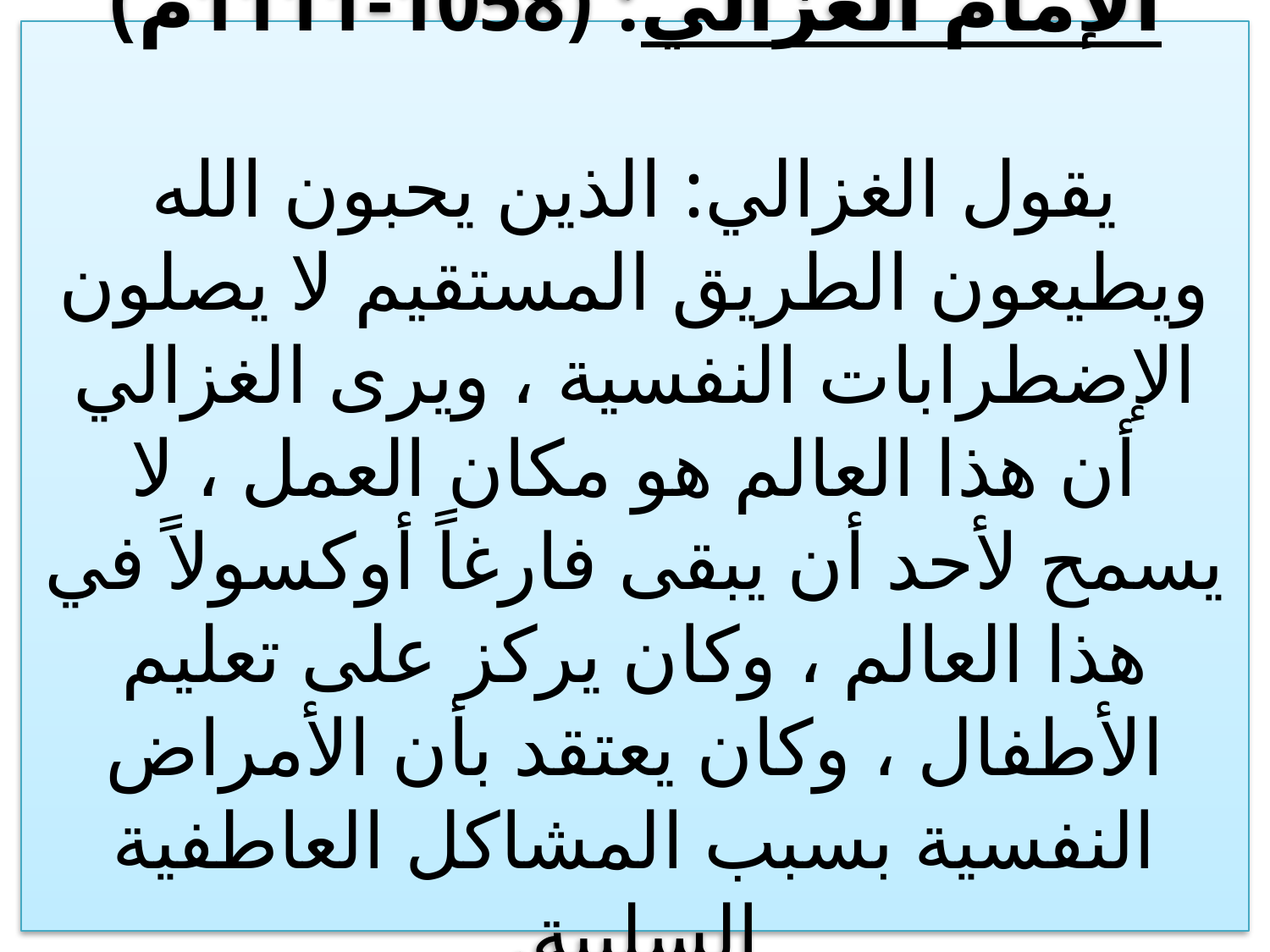

# الإمام الغزالي: (1058-1111م) يقول الغزالي: الذين يحبون الله ويطيعون الطريق المستقيم لا يصلون الإضطرابات النفسية ، ويرى الغزالي أن هذا العالم هو مكان العمل ، لا يسمح لأحد أن يبقى فارغاً أوكسولاً في هذا العالم ، وكان يركز على تعليم الأطفال ، وكان يعتقد بأن الأمراض النفسية بسبب المشاكل العاطفية السلبية.